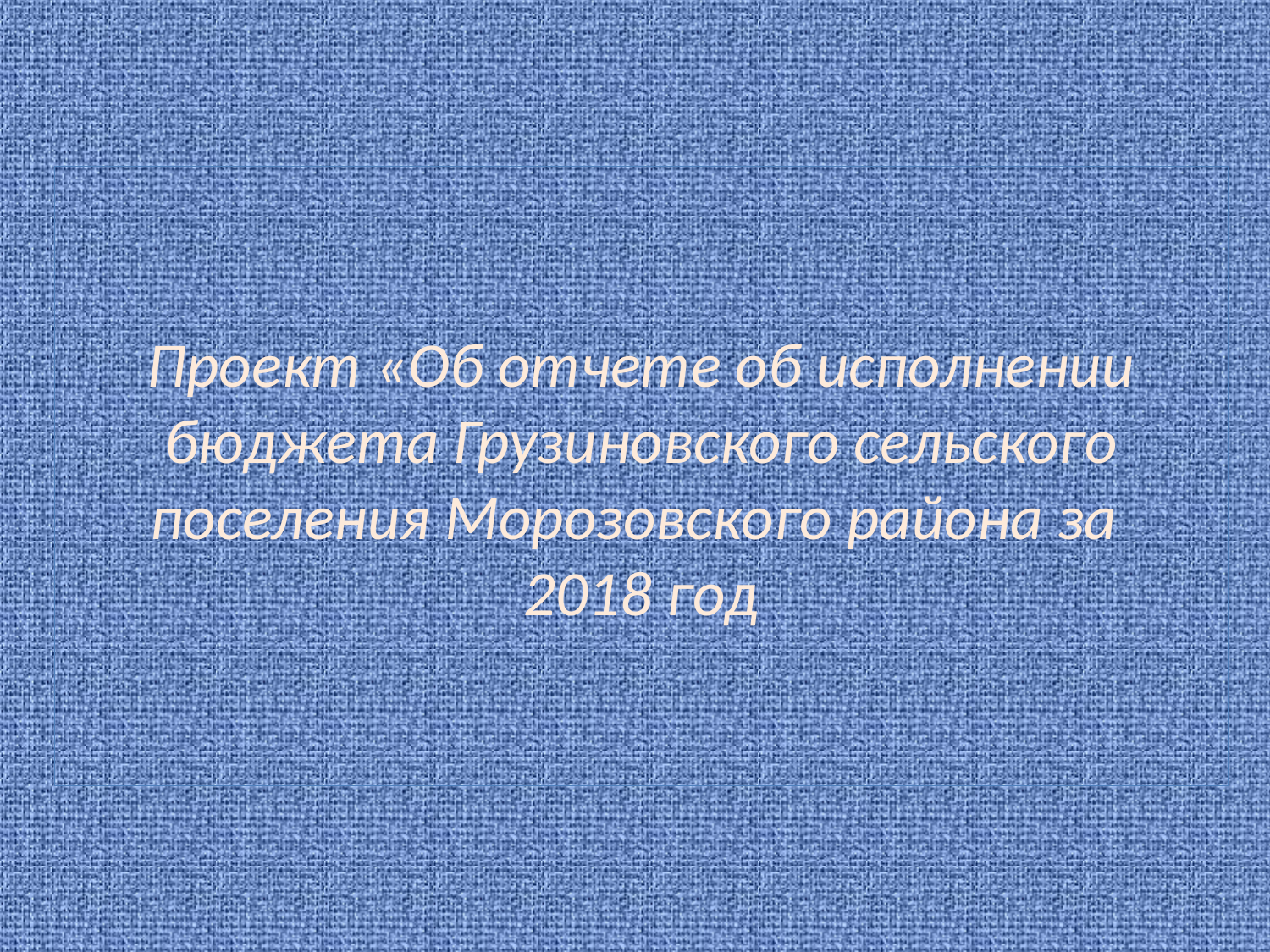

# Проект «Об отчете об исполнении бюджета Грузиновского сельского поселения Морозовского района за 2018 год